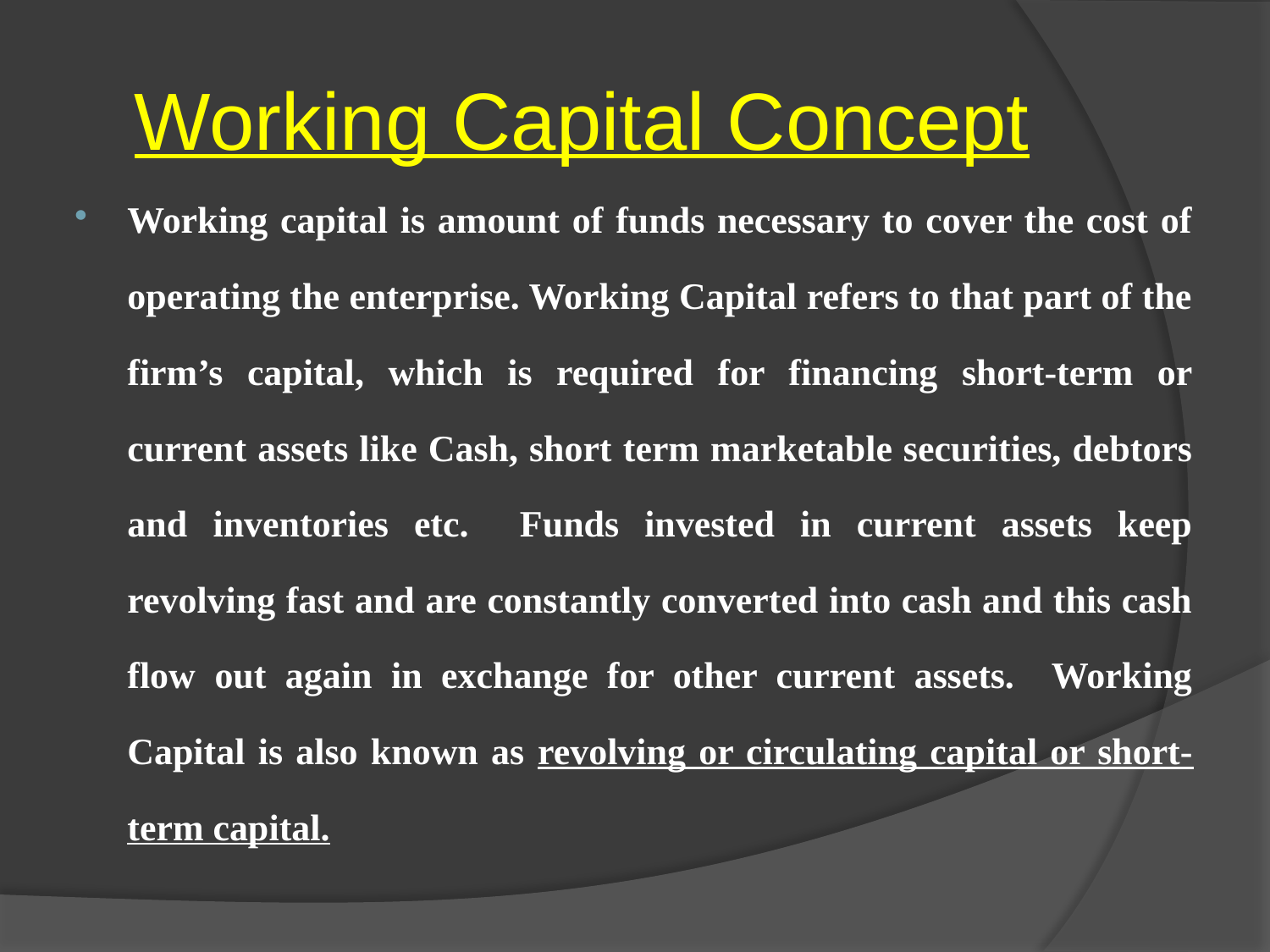

# Working Capital Concept
Working capital is amount of funds necessary to cover the cost of operating the enterprise. Working Capital refers to that part of the firm’s capital, which is required for financing short-term or current assets like Cash, short term marketable securities, debtors and inventories etc.  Funds invested in current assets keep revolving fast and are constantly converted into cash and this cash flow out again in exchange for other current assets.  Working Capital is also known as revolving or circulating capital or short-term capital.